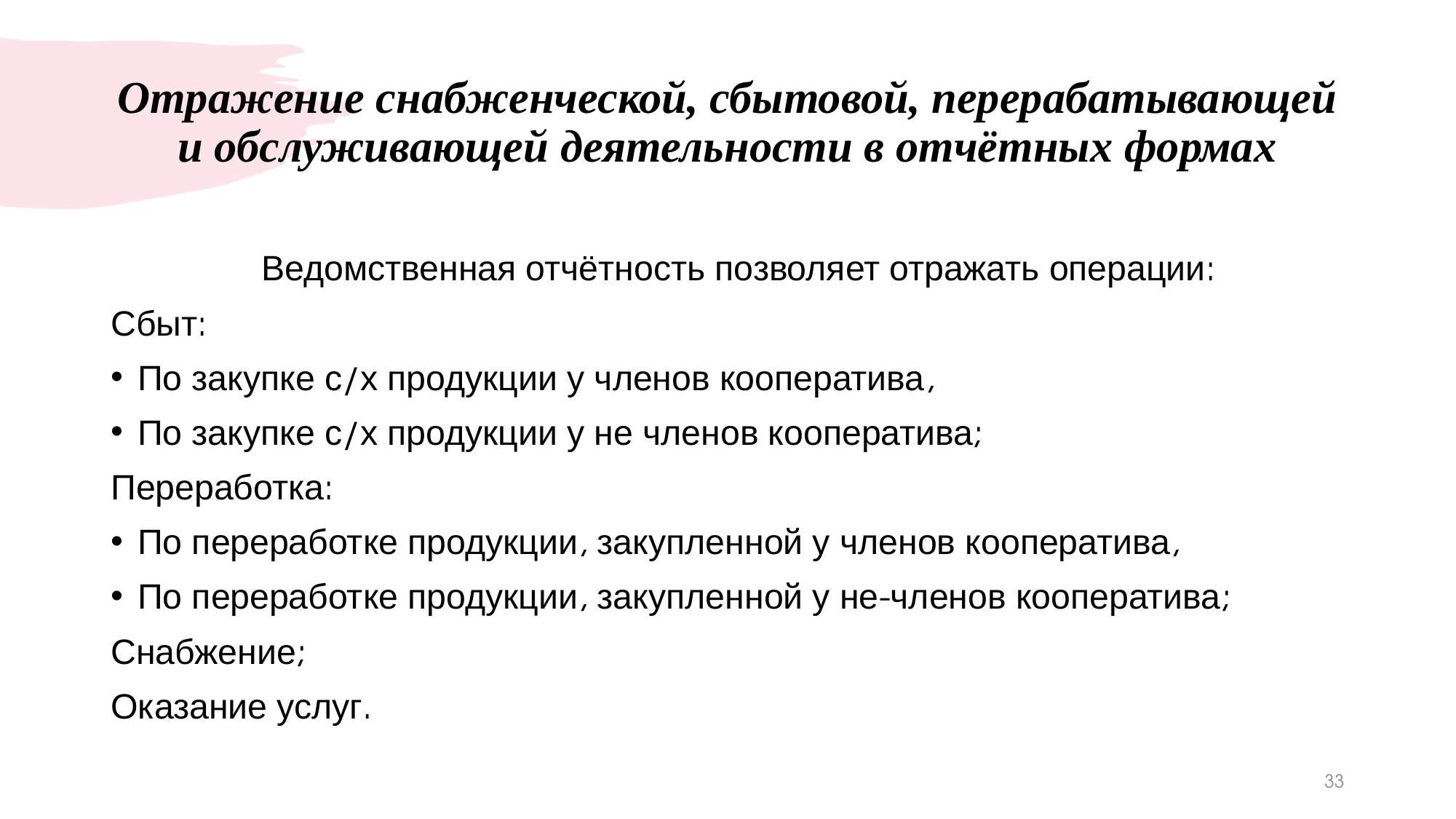

# Отражение снабженческой, сбытовой, перерабатывающей и обслуживающей деятельности в отчётных формах
Ведомственная отчётность позволяет отражать операции:
Сбыт:
По закупке с/х продукции у членов кооператива,
По закупке с/х продукции у не членов кооператива;
Переработка:
По переработке продукции, закупленной у членов кооператива,
По переработке продукции, закупленной у не-членов кооператива;
Снабжение;
Оказание услуг.

33